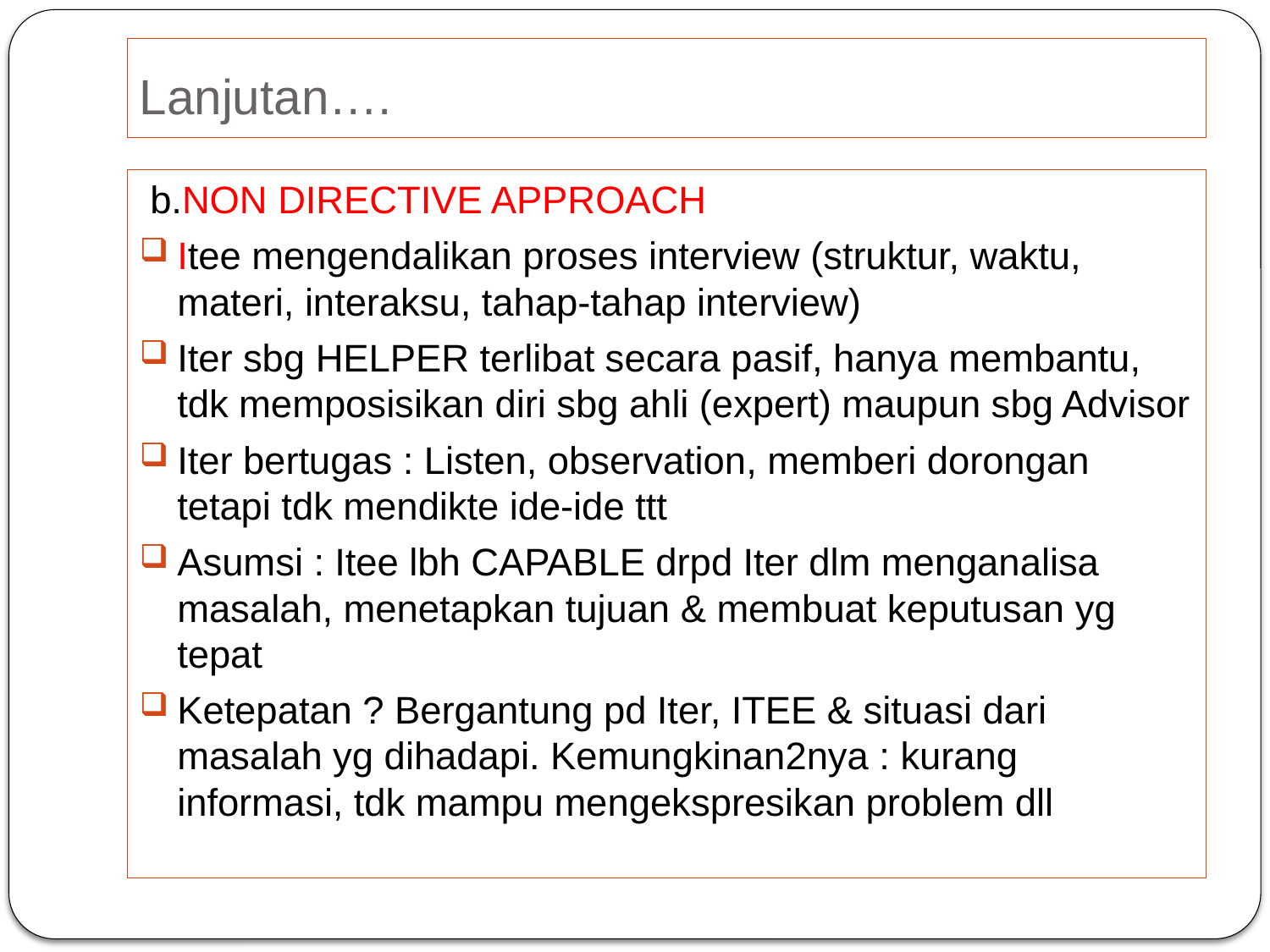

# Lanjutan….
 b.NON DIRECTIVE APPROACH
Itee mengendalikan proses interview (struktur, waktu, materi, interaksu, tahap-tahap interview)
Iter sbg HELPER terlibat secara pasif, hanya membantu, tdk memposisikan diri sbg ahli (expert) maupun sbg Advisor
Iter bertugas : Listen, observation, memberi dorongan tetapi tdk mendikte ide-ide ttt
Asumsi : Itee lbh CAPABLE drpd Iter dlm menganalisa masalah, menetapkan tujuan & membuat keputusan yg tepat
Ketepatan ? Bergantung pd Iter, ITEE & situasi dari masalah yg dihadapi. Kemungkinan2nya : kurang informasi, tdk mampu mengekspresikan problem dll